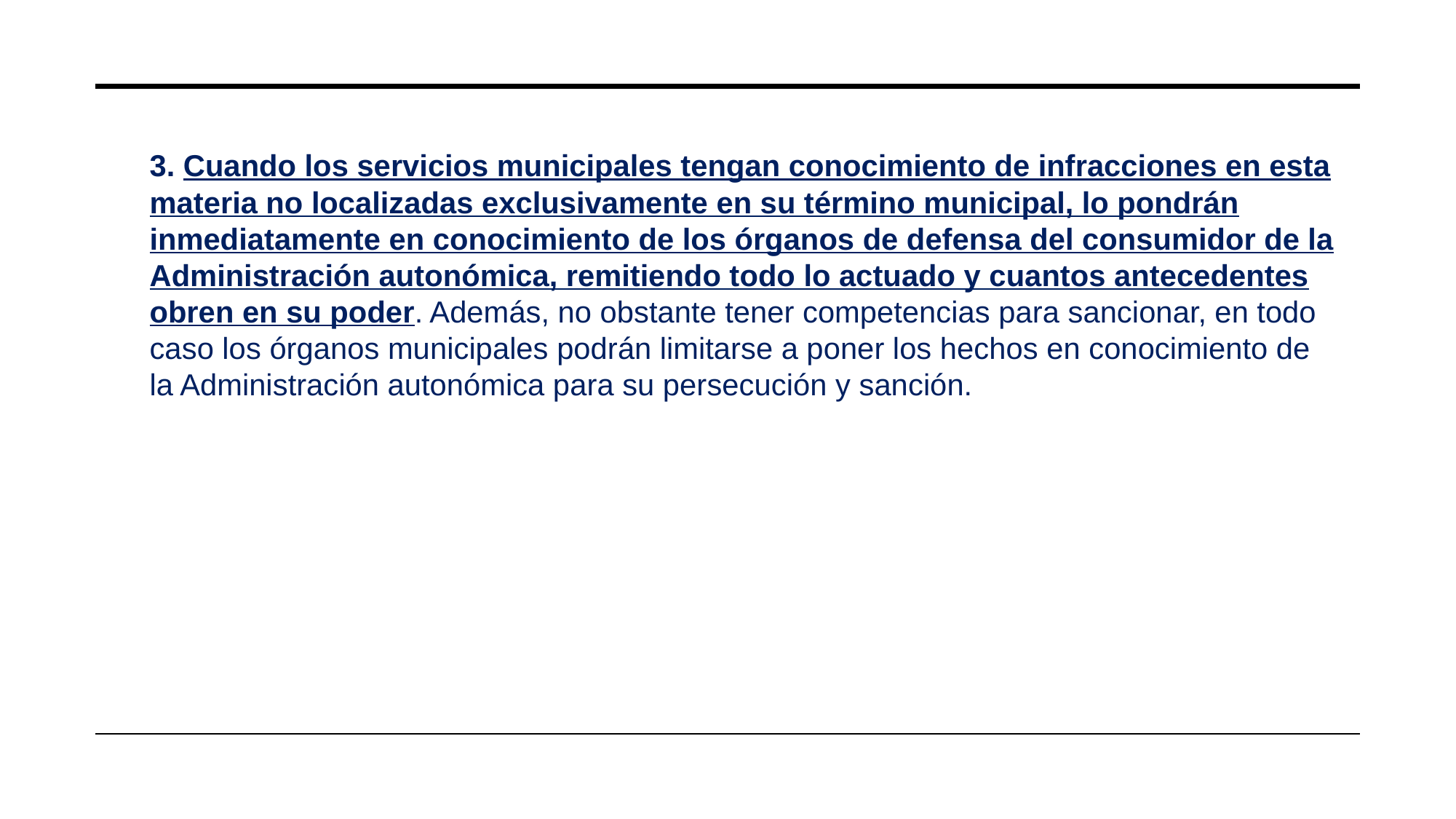

3. Cuando los servicios municipales tengan conocimiento de infracciones en esta materia no localizadas exclusivamente en su término municipal, lo pondrán inmediatamente en conocimiento de los órganos de defensa del consumidor de la Administración autonómica, remitiendo todo lo actuado y cuantos antecedentes obren en su poder. Además, no obstante tener competencias para sancionar, en todo caso los órganos municipales podrán limitarse a poner los hechos en conocimiento de la Administración autonómica para su persecución y sanción.